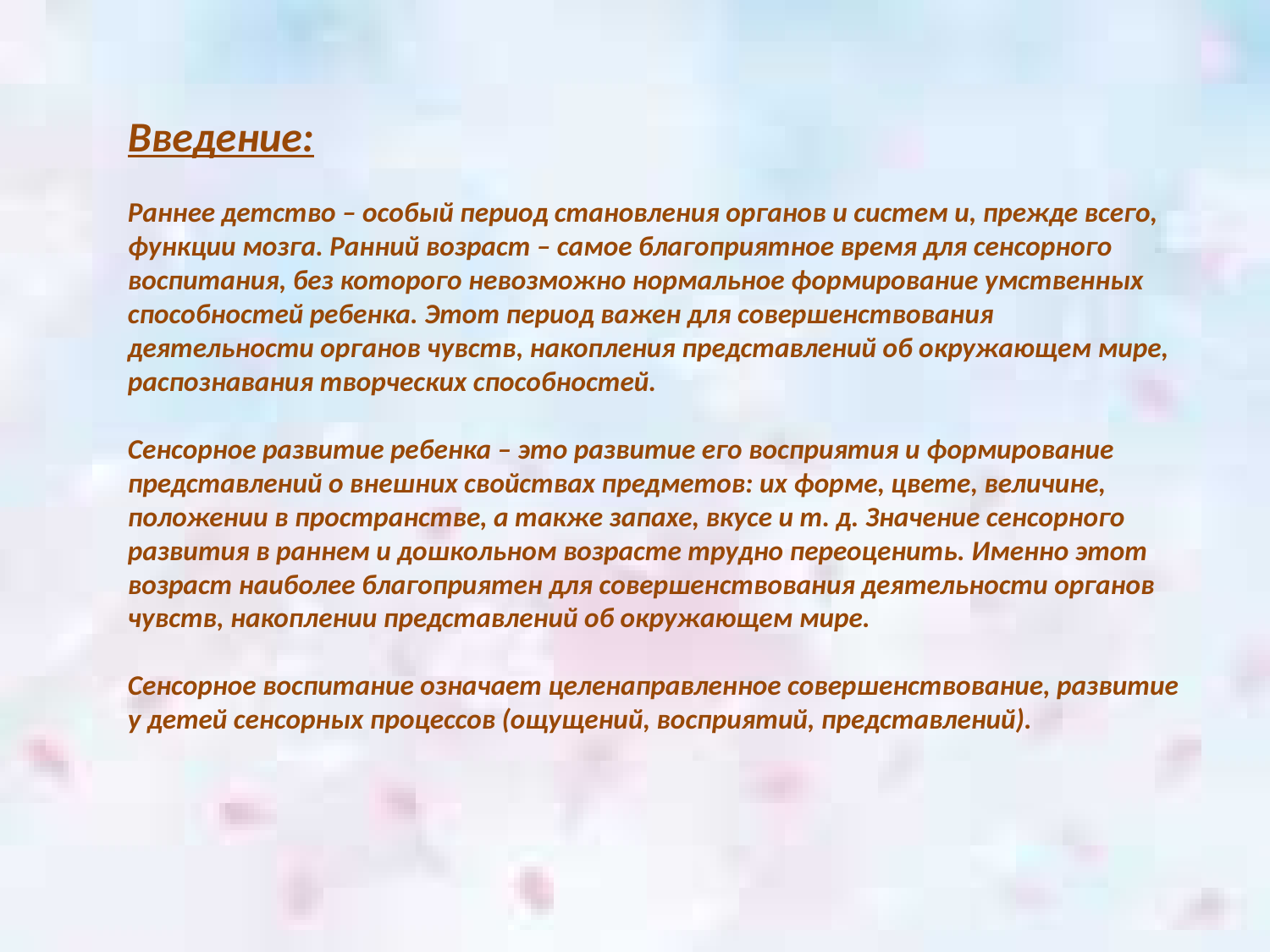

# Введение: Раннее детство – особый период становления органов и систем и, прежде всего, функции мозга. Ранний возраст – самое благоприятное время для сенсорного воспитания, без которого невозможно нормальное формирование умственных способностей ребенка. Этот период важен для совершенствования деятельности органов чувств, накопления представлений об окружающем мире, распознавания творческих способностей. Сенсорное развитие ребенка – это развитие его восприятия и формирование представлений о внешних свойствах предметов: их форме, цвете, величине, положении в пространстве, а также запахе, вкусе и т. д. Значение сенсорного развития в раннем и дошкольном возрасте трудно переоценить. Именно этот возраст наиболее благоприятен для совершенствования деятельности органов чувств, накоплении представлений об окружающем мире. Сенсорное воспитание означает целенаправленное совершенствование, развитие у детей сенсорных процессов (ощущений, восприятий, представлений).